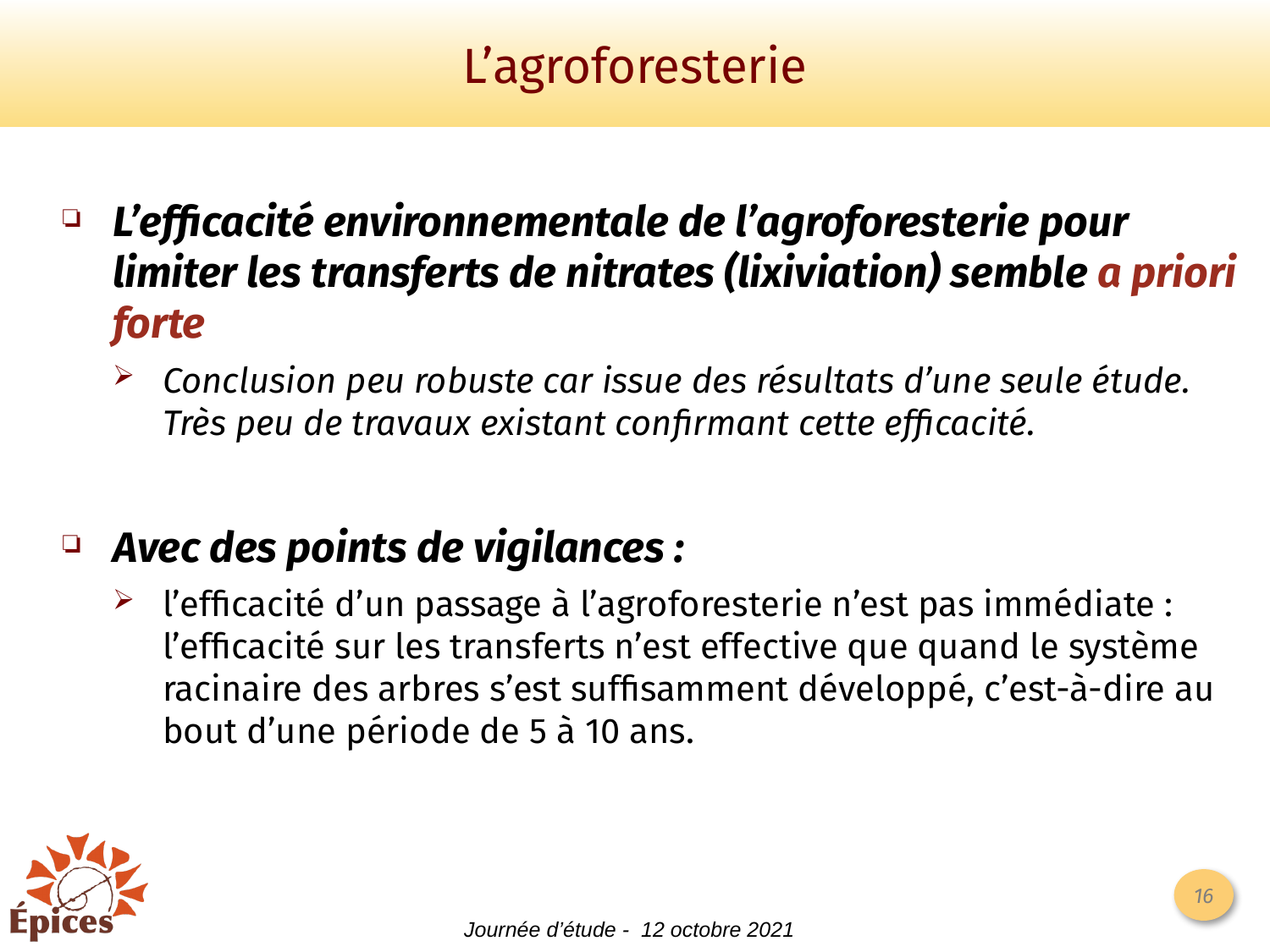

# L’agroforesterie

L’efficacité environnementale de l’agroforesterie pour limiter les transferts de nitrates (lixiviation) semble a priori forte
Conclusion peu robuste car issue des résultats d’une seule étude. Très peu de travaux existant confirmant cette efficacité.

Avec des points de vigilances :
l’efficacité d’un passage à l’agroforesterie n’est pas immédiate : l’efficacité sur les transferts n’est effective que quand le système racinaire des arbres s’est suffisamment développé, c’est-à-dire au bout d’une période de 5 à 10 ans.

Journée d’étude -  12 octobre 2021